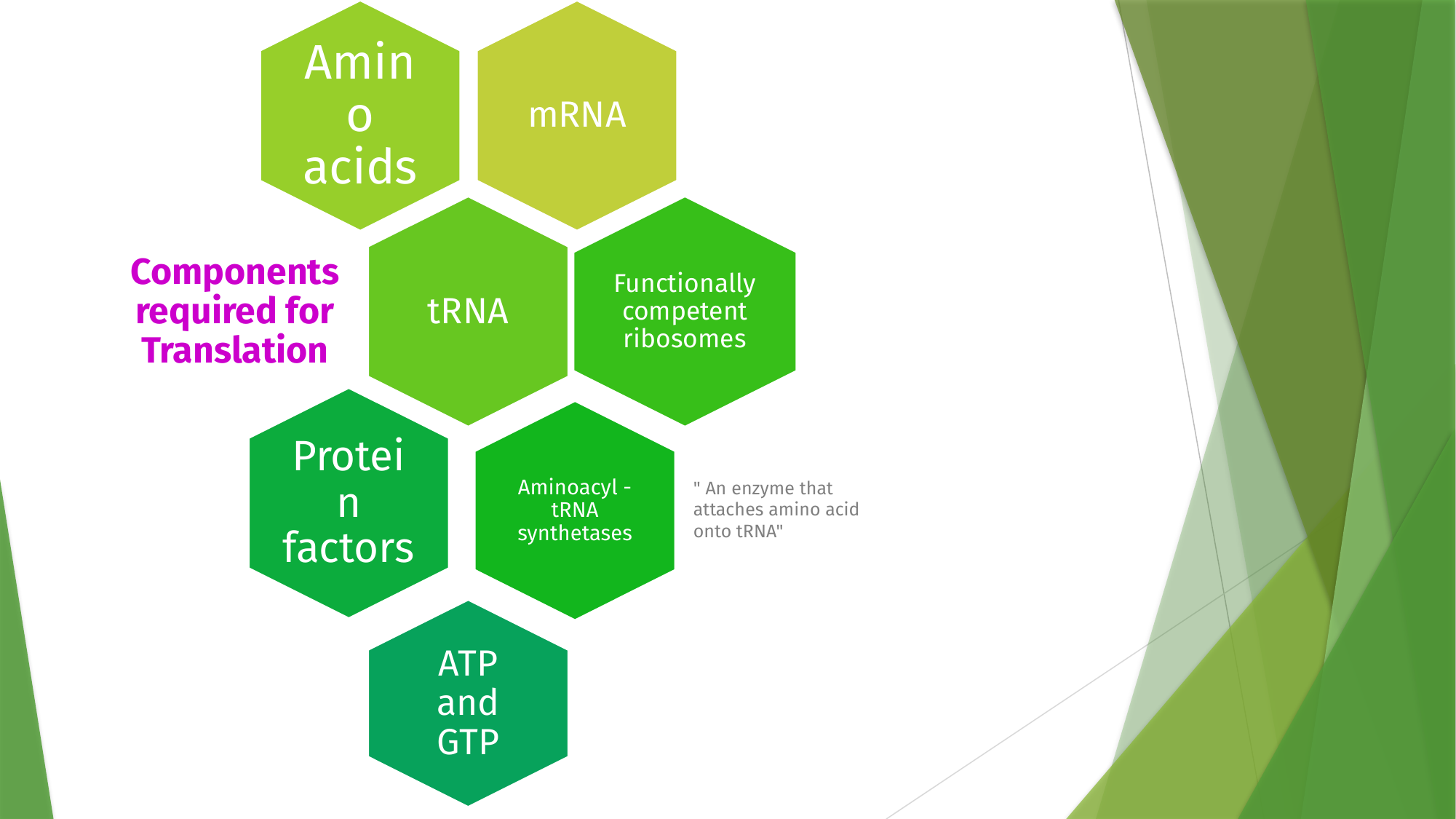

mRNA
Amino acids
tRNA
Components required for Translation
Functionally competent ribosomes
Aminoacyl -tRNA synthetases
Protein factors
ATP and GTP

" An enzyme that attaches amino acid onto tRNA"